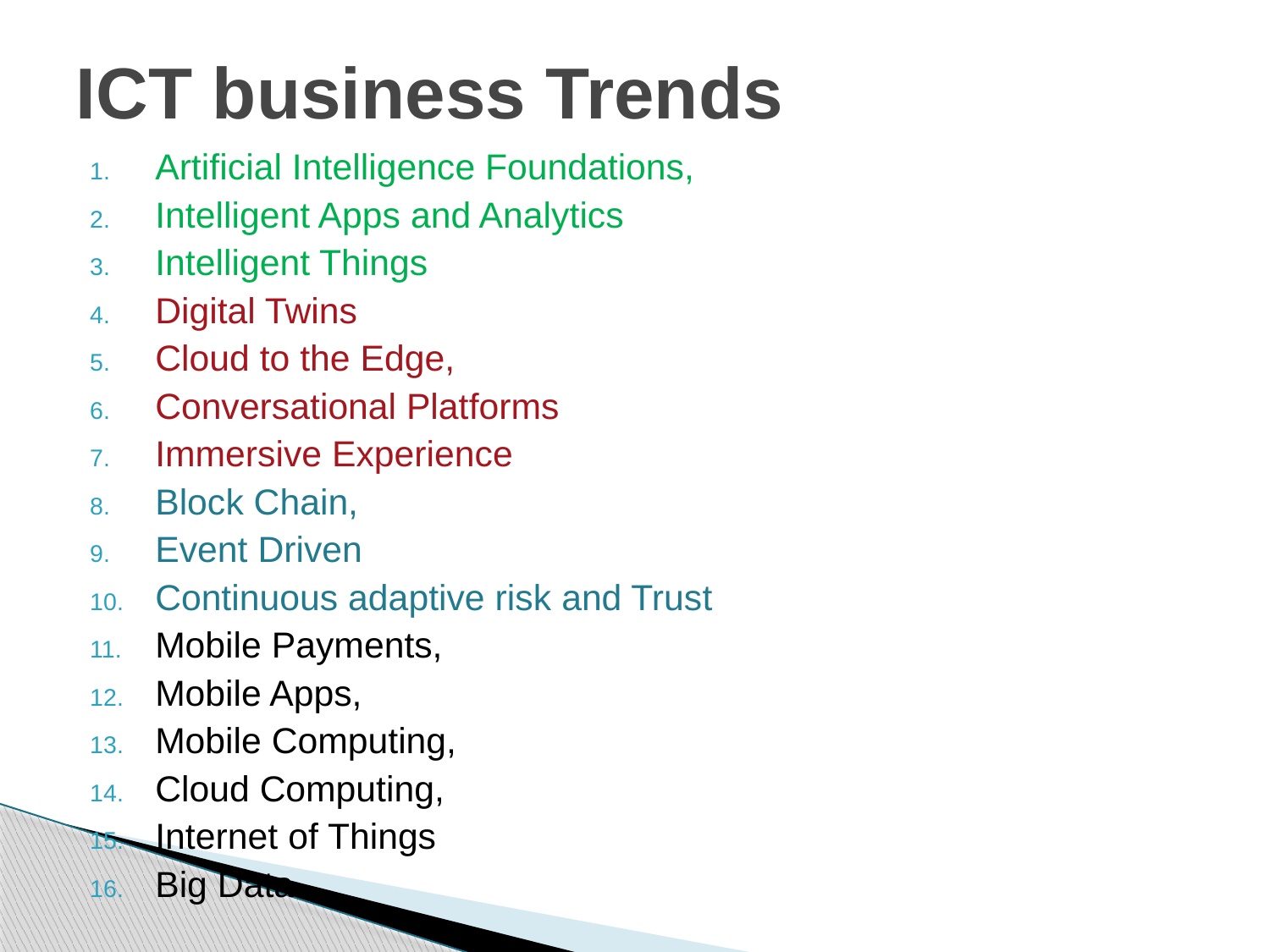

# ICT business Trends
Artificial Intelligence Foundations,
Intelligent Apps and Analytics
Intelligent Things
Digital Twins
Cloud to the Edge,
Conversational Platforms
Immersive Experience
Block Chain,
Event Driven
Continuous adaptive risk and Trust
Mobile Payments,
Mobile Apps,
Mobile Computing,
Cloud Computing,
Internet of Things
Big Data